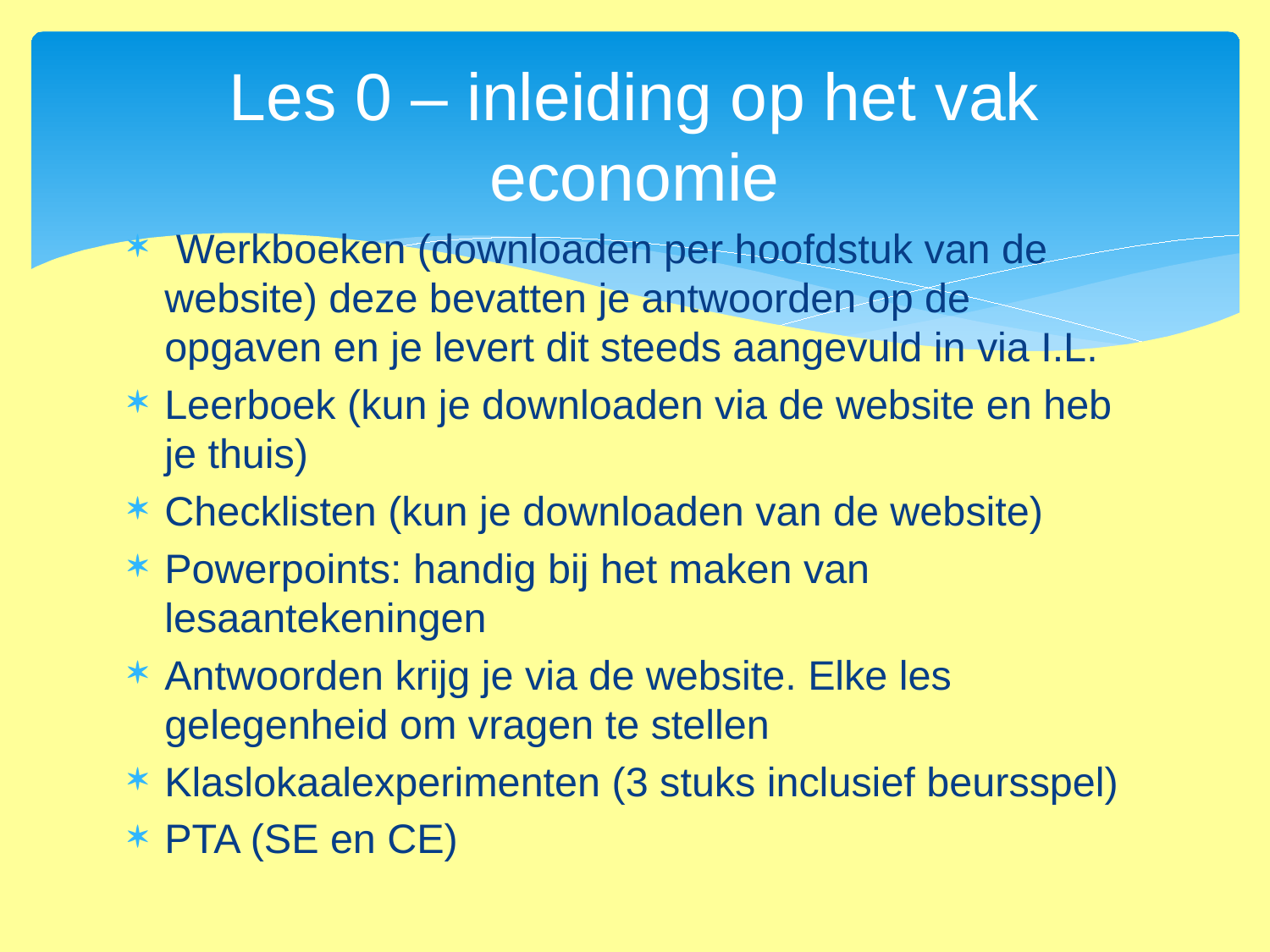

# Les 0 – inleiding op het vak economie
 Werkboeken (downloaden per hoofdstuk van de website) deze bevatten je antwoorden op de opgaven en je levert dit steeds aangevuld in via I.L.
Leerboek (kun je downloaden via de website en heb je thuis)
Checklisten (kun je downloaden van de website)
Powerpoints: handig bij het maken van lesaantekeningen
Antwoorden krijg je via de website. Elke les gelegenheid om vragen te stellen
Klaslokaalexperimenten (3 stuks inclusief beursspel)
PTA (SE en CE)